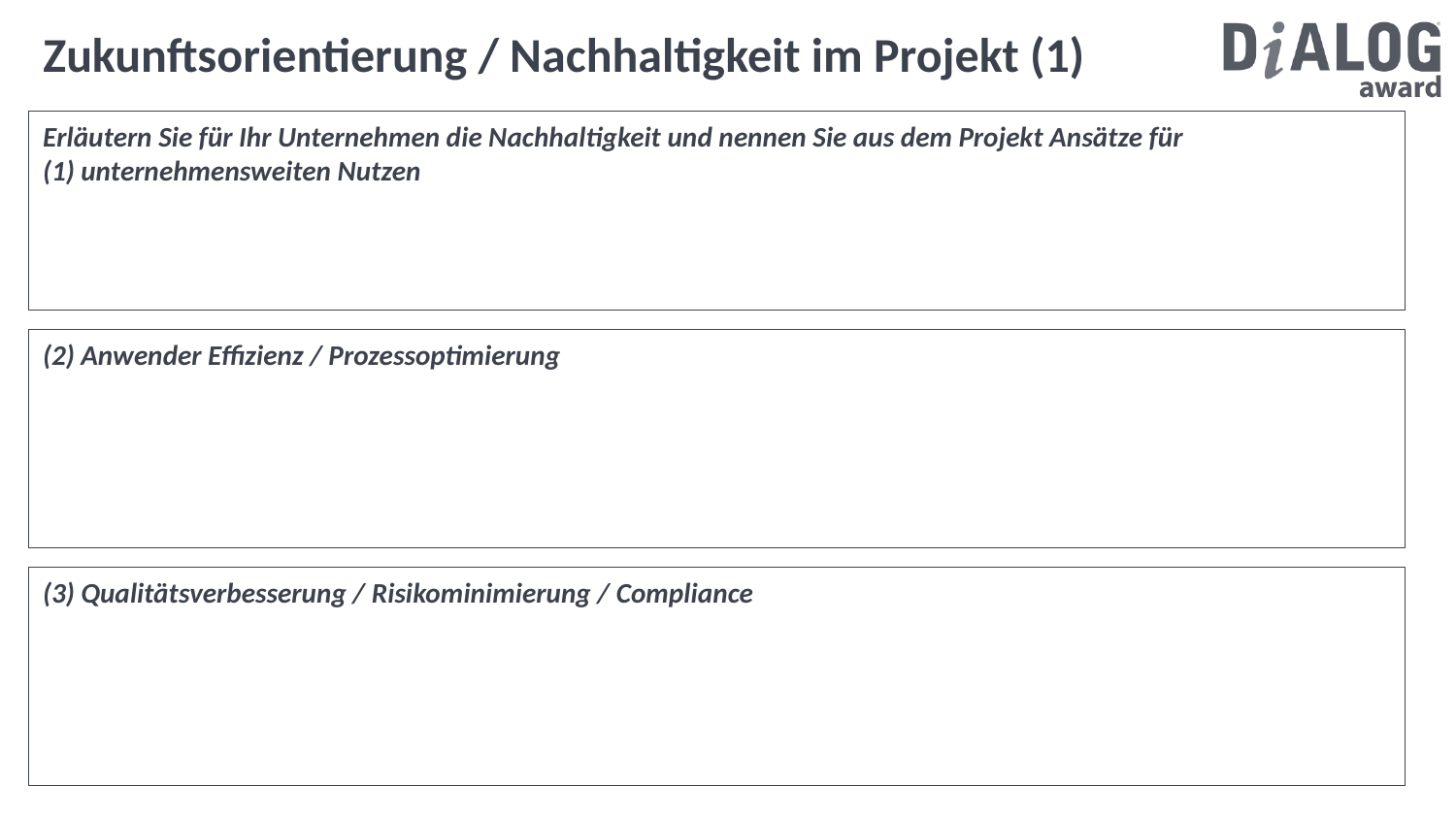

Zukunftsorientierung / Nachhaltigkeit im Projekt (1)
Erläutern Sie für Ihr Unternehmen die Nachhaltigkeit und nennen Sie aus dem Projekt Ansätze für
(1) unternehmensweiten Nutzen

(2) Anwender Effizienz / Prozessoptimierung

(3) Qualitätsverbesserung / Risikominimierung / Compliance